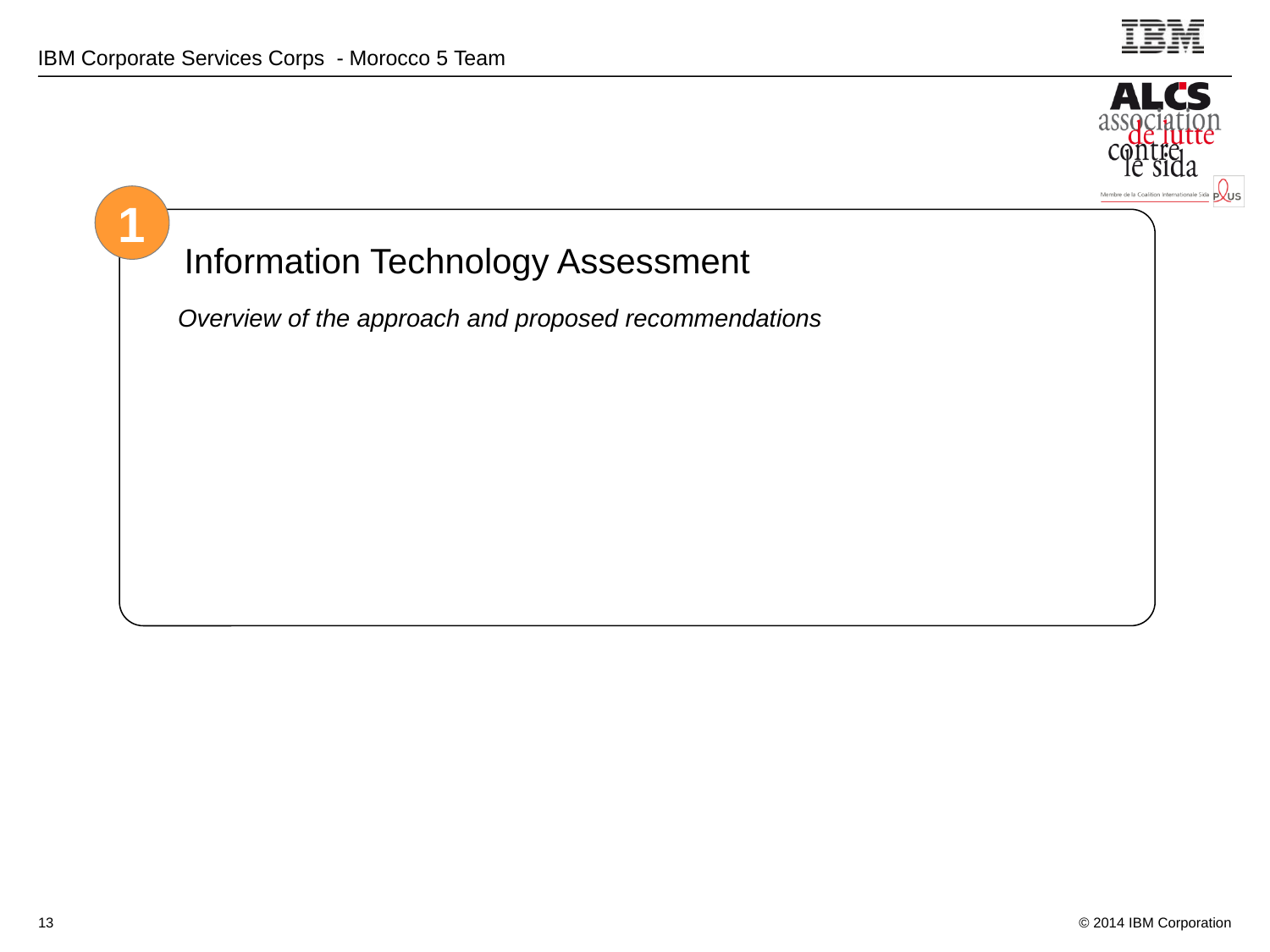

1

Information Technology Assessment
Overview of the approach and proposed recommendations
13